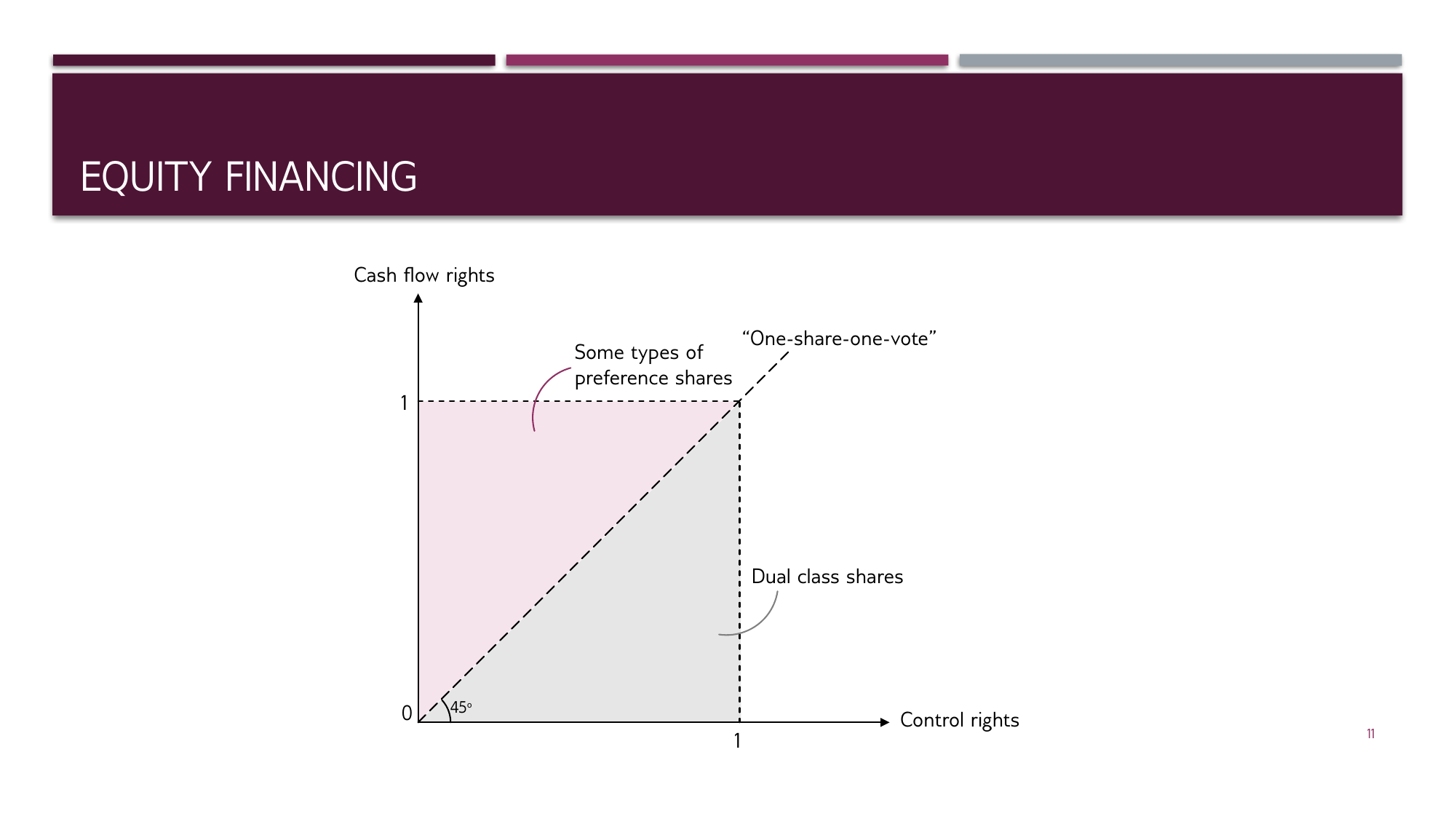

# Equity financing
Cash flow rights
“One-share-one-vote”
Some types of preference shares

1

Dual class shares

45o
0
Control rights
1
11